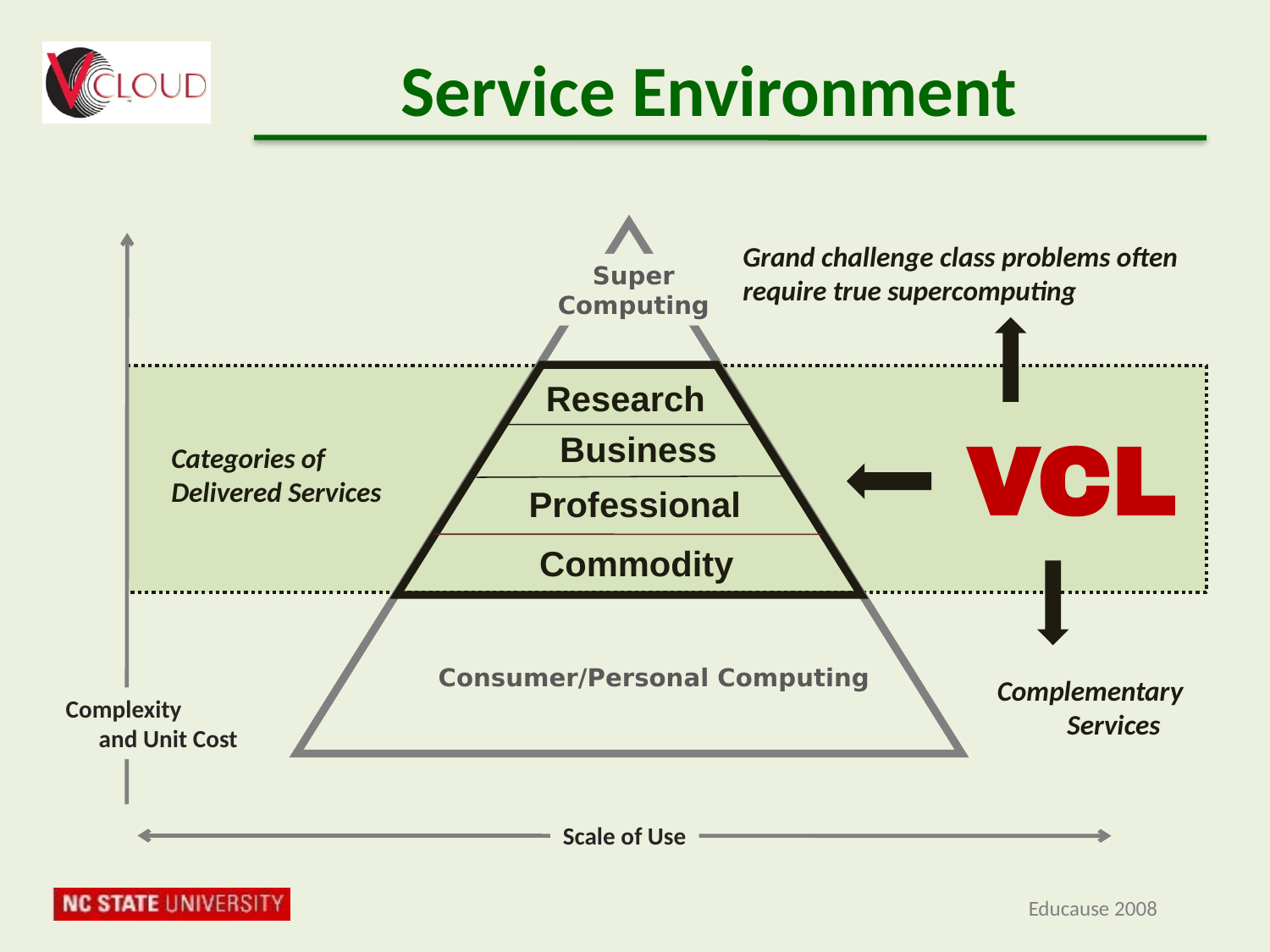

# Service Environment

Grand challenge class problems often
require true supercomputing
Super
Computing

Research
Business
Professional
Commodity
VCL

Categories of  Delivered Services

Consumer/Personal Computing
Complementary
           Services
Complexity
      and Unit Cost
Scale of Use